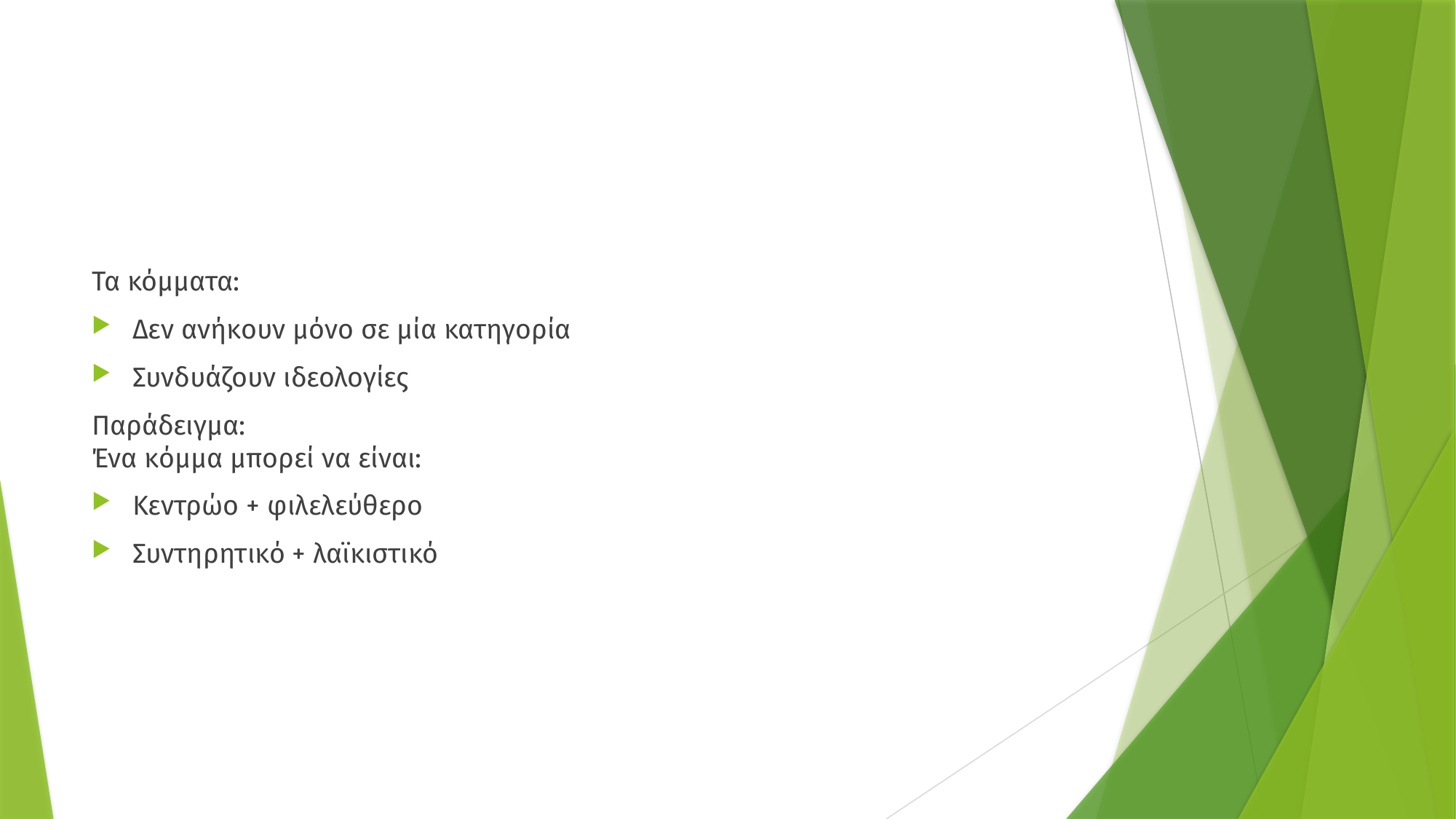

Τα κόμματα:
Δεν ανήκουν μόνο σε μία κατηγορία
Συνδυάζουν ιδεολογίες
Παράδειγμα:
Ένα κόμμα μπορεί να είναι:
Κεντρώο + φιλελεύθερο
Συντηρητικό + λαϊκιστικό